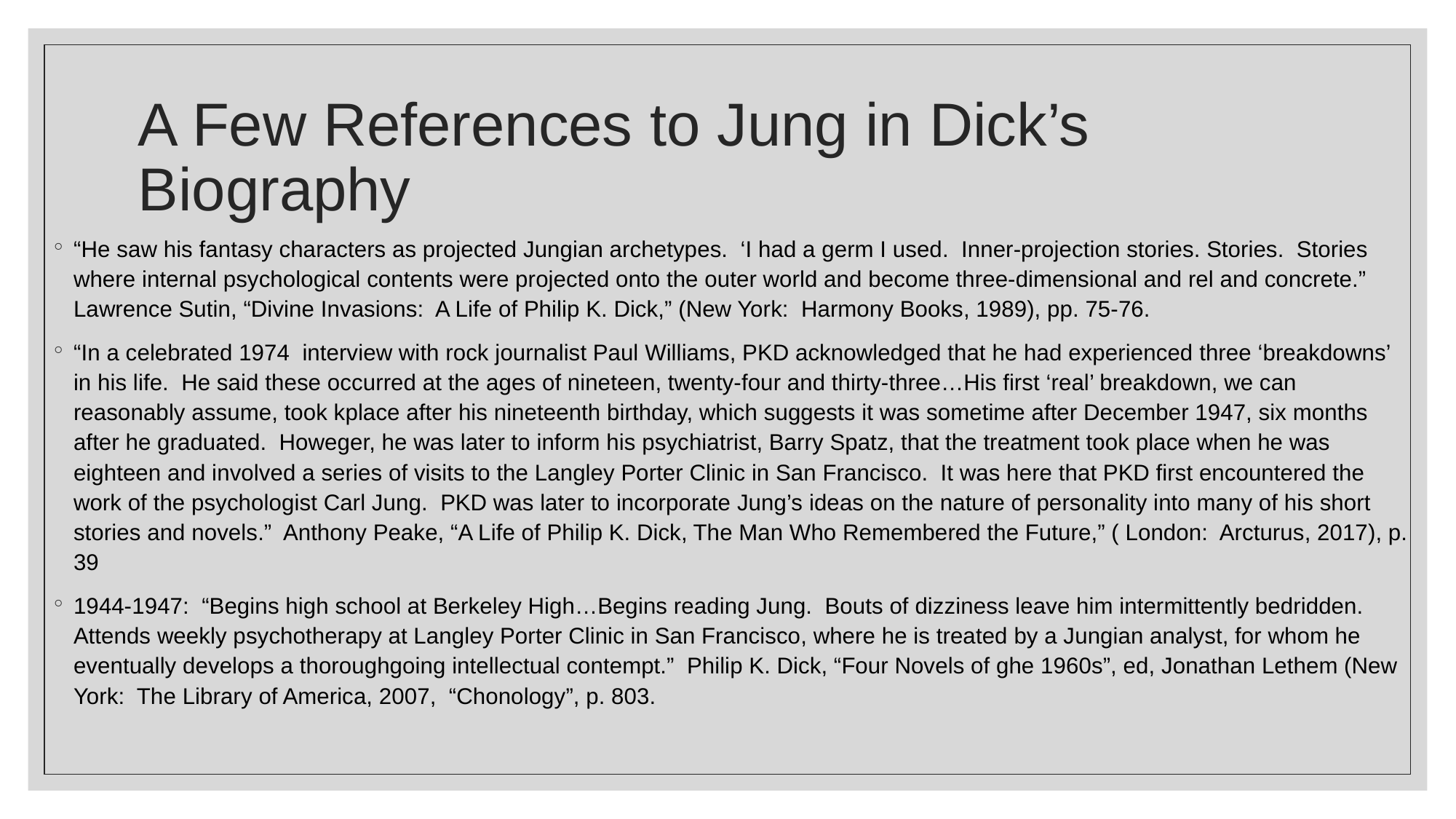

# A Few References to Jung in Dick’s Biography
“He saw his fantasy characters as projected Jungian archetypes.  ‘I had a germ I used.  Inner-projection stories. Stories.  Stories where internal psychological contents were projected onto the outer world and become three-dimensional and rel and concrete.”   Lawrence Sutin, “Divine Invasions:  A Life of Philip K. Dick,” (New York:  Harmony Books, 1989), pp. 75-76.
“In a celebrated 1974  interview with rock journalist Paul Williams, PKD acknowledged that he had experienced three ‘breakdowns’ in his life.  He said these occurred at the ages of nineteen, twenty-four and thirty-three…His first ‘real’ breakdown, we can reasonably assume, took kplace after his nineteenth birthday, which suggests it was sometime after December 1947, six months after he graduated.  Howeger, he was later to inform his psychiatrist, Barry Spatz, that the treatment took place when he was eighteen and involved a series of visits to the Langley Porter Clinic in San Francisco.  It was here that PKD first encountered the work of the psychologist Carl Jung.  PKD was later to incorporate Jung’s ideas on the nature of personality into many of his short stories and novels.”  Anthony Peake, “A Life of Philip K. Dick, The Man Who Remembered the Future,” ( London:  Arcturus, 2017), p. 39
1944-1947:  “Begins high school at Berkeley High…Begins reading Jung.  Bouts of dizziness leave him intermittently bedridden.  Attends weekly psychotherapy at Langley Porter Clinic in San Francisco, where he is treated by a Jungian analyst, for whom he eventually develops a thoroughgoing intellectual contempt.”  Philip K. Dick, “Four Novels of ghe 1960s”, ed, Jonathan Lethem (New York:  The Library of America, 2007,  “Chonology”, p. 803.